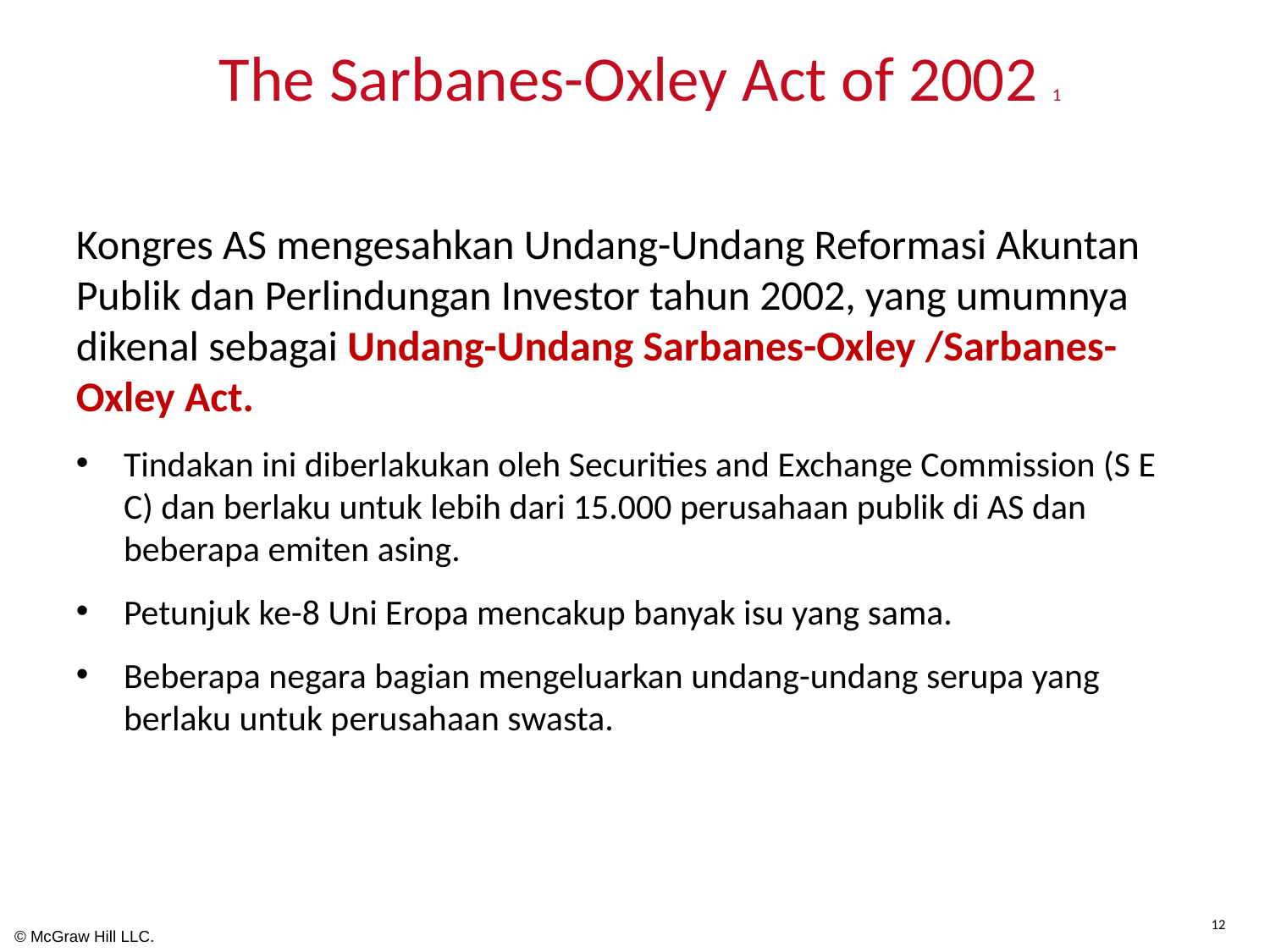

# The Sarbanes-Oxley Act of 2002 1

Kongres AS mengesahkan Undang-Undang Reformasi Akuntan Publik dan Perlindungan Investor tahun 2002, yang umumnya dikenal sebagai Undang-Undang Sarbanes-Oxley /Sarbanes-Oxley Act.
Tindakan ini diberlakukan oleh Securities and Exchange Commission (S E C) dan berlaku untuk lebih dari 15.000 perusahaan publik di AS dan beberapa emiten asing.
Petunjuk ke-8 Uni Eropa mencakup banyak isu yang sama.
Beberapa negara bagian mengeluarkan undang-undang serupa yang berlaku untuk perusahaan swasta.
12